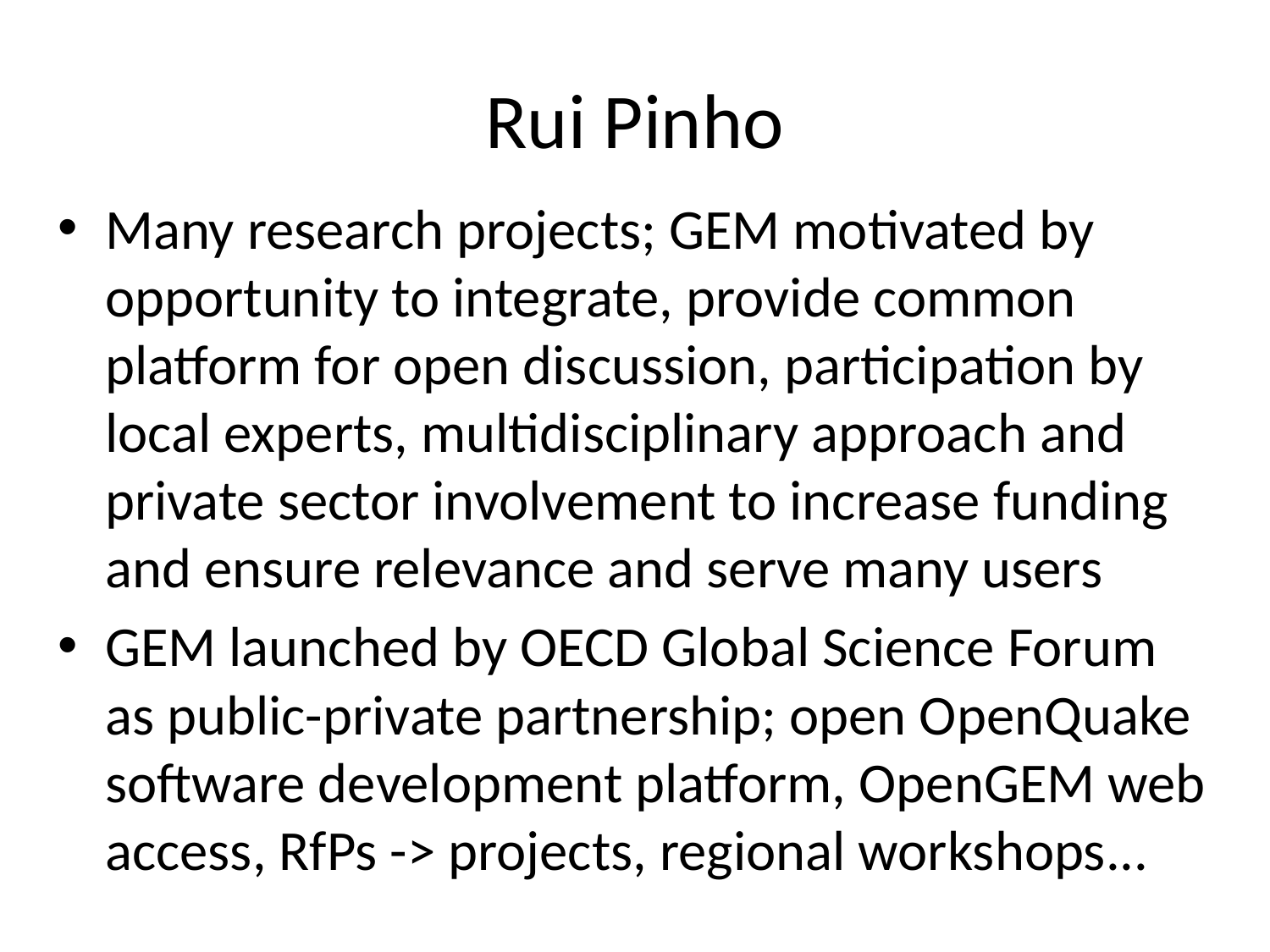

# Rui Pinho
Many research projects; GEM motivated by opportunity to integrate, provide common platform for open discussion, participation by local experts, multidisciplinary approach and private sector involvement to increase funding and ensure relevance and serve many users
GEM launched by OECD Global Science Forum as public-private partnership; open OpenQuake software development platform, OpenGEM web access, RfPs -> projects, regional workshops...